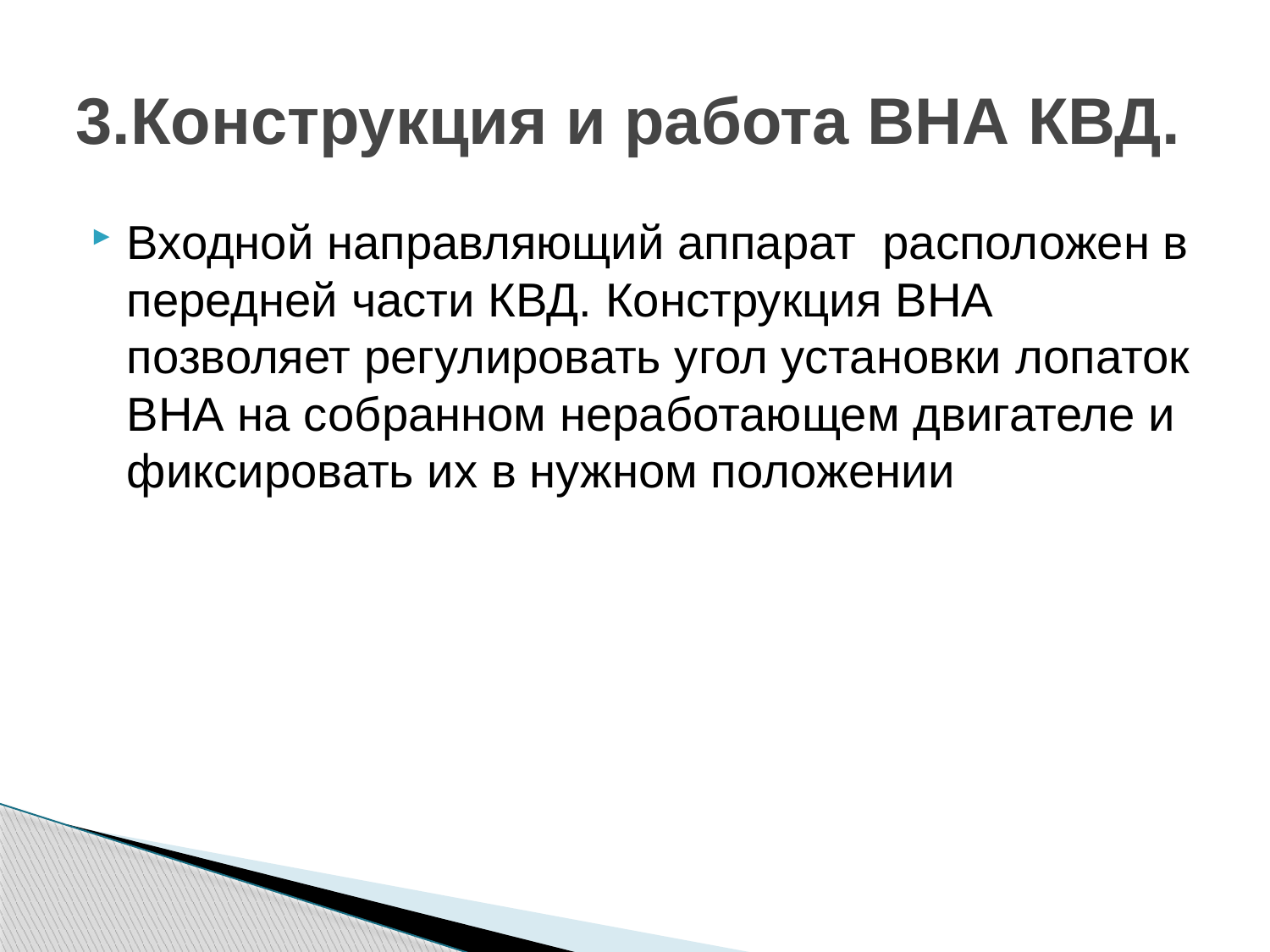

# 3.Конструкция и работа ВНА КВД.
Входной направляющий аппарат  расположен в передней части КВД. Конструкция ВНА позволяет регулировать угол установки лопаток ВНА на собранном неработающем двигателе и фиксировать их в нужном положении